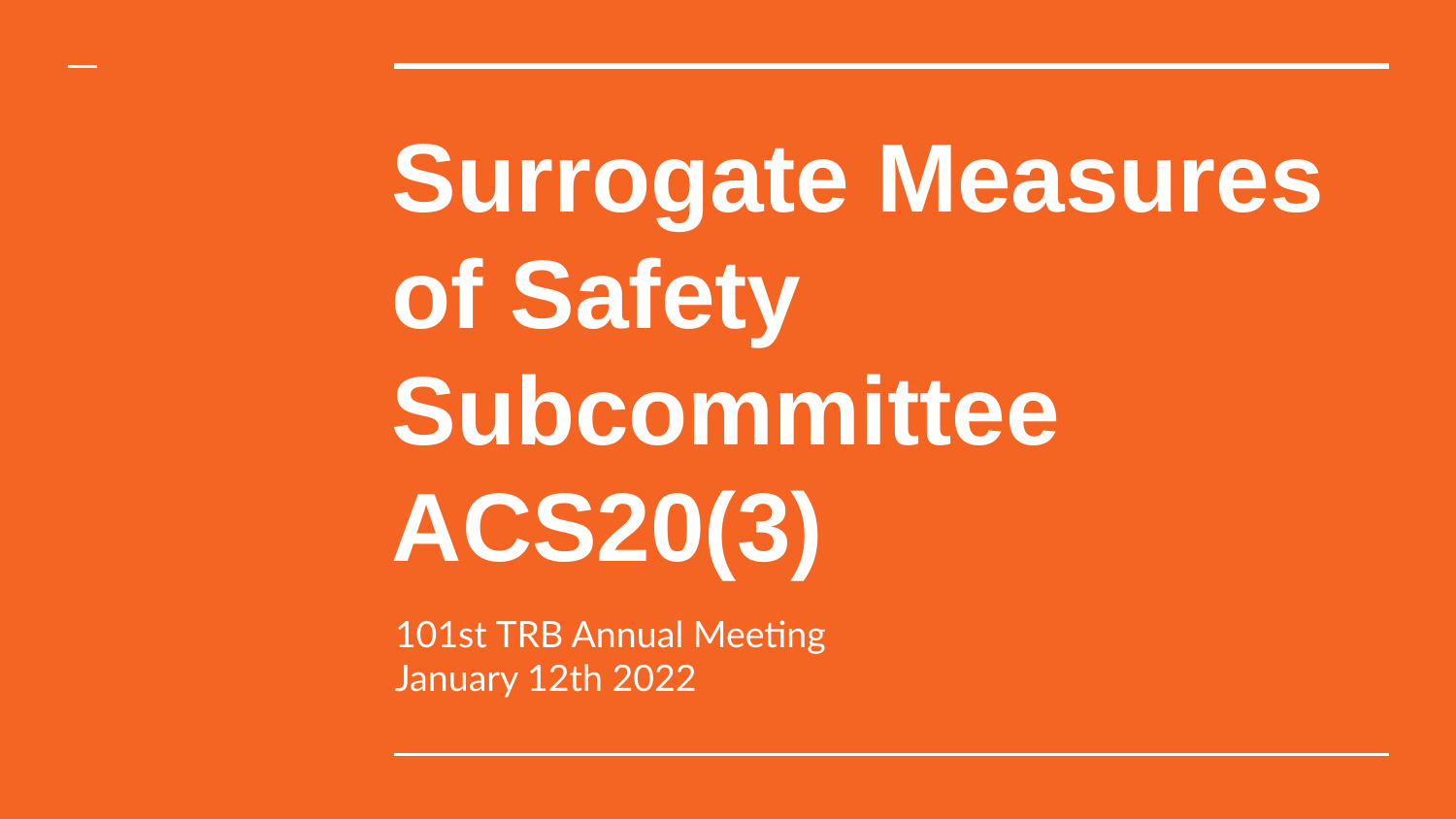

# Surrogate Measures of Safety Subcommittee ACS20(3)
101st TRB Annual Meeting
January 12th 2022